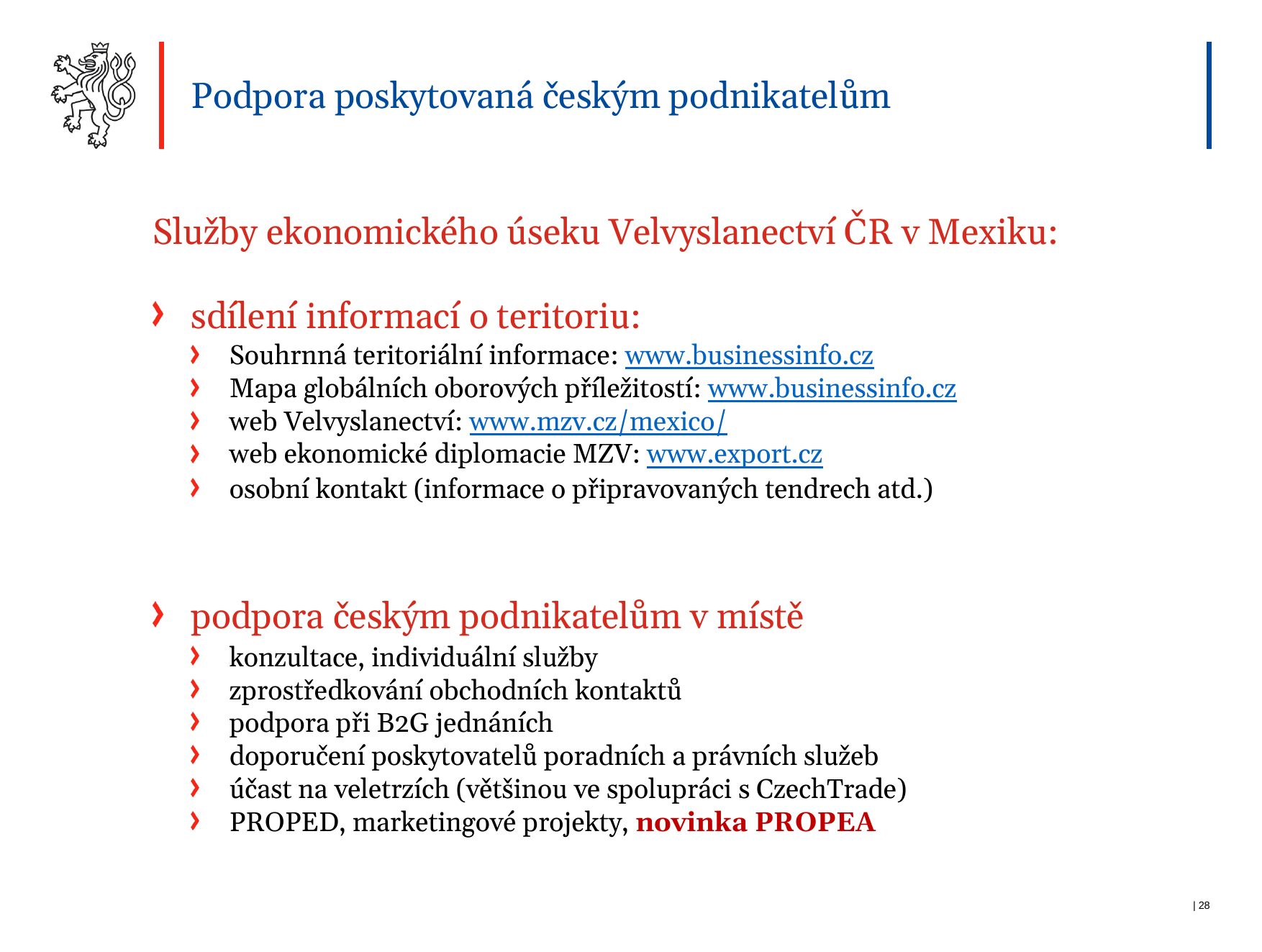

Podpora poskytovaná českým podnikatelům
Služby ekonomického úseku Velvyslanectví ČR v Mexiku:

sdílení informací o teritoriu:
Souhrnná teritoriální informace: www.businessinfo.cz
Mapa globálních oborových příležitostí: www.businessinfo.cz
web Velvyslanectví: www.mzv.cz/mexico/
web ekonomické diplomacie MZV: www.export.cz
osobní kontakt (informace o připravovaných tendrech atd.)

podpora českým podnikatelům v místě
konzultace, individuální služby
zprostředkování obchodních kontaktů
podpora při B2G jednáních
doporučení poskytovatelů poradních a právních služeb
účast na veletrzích (většinou ve spolupráci s CzechTrade)
PROPED, marketingové projekty, novinka PROPEA